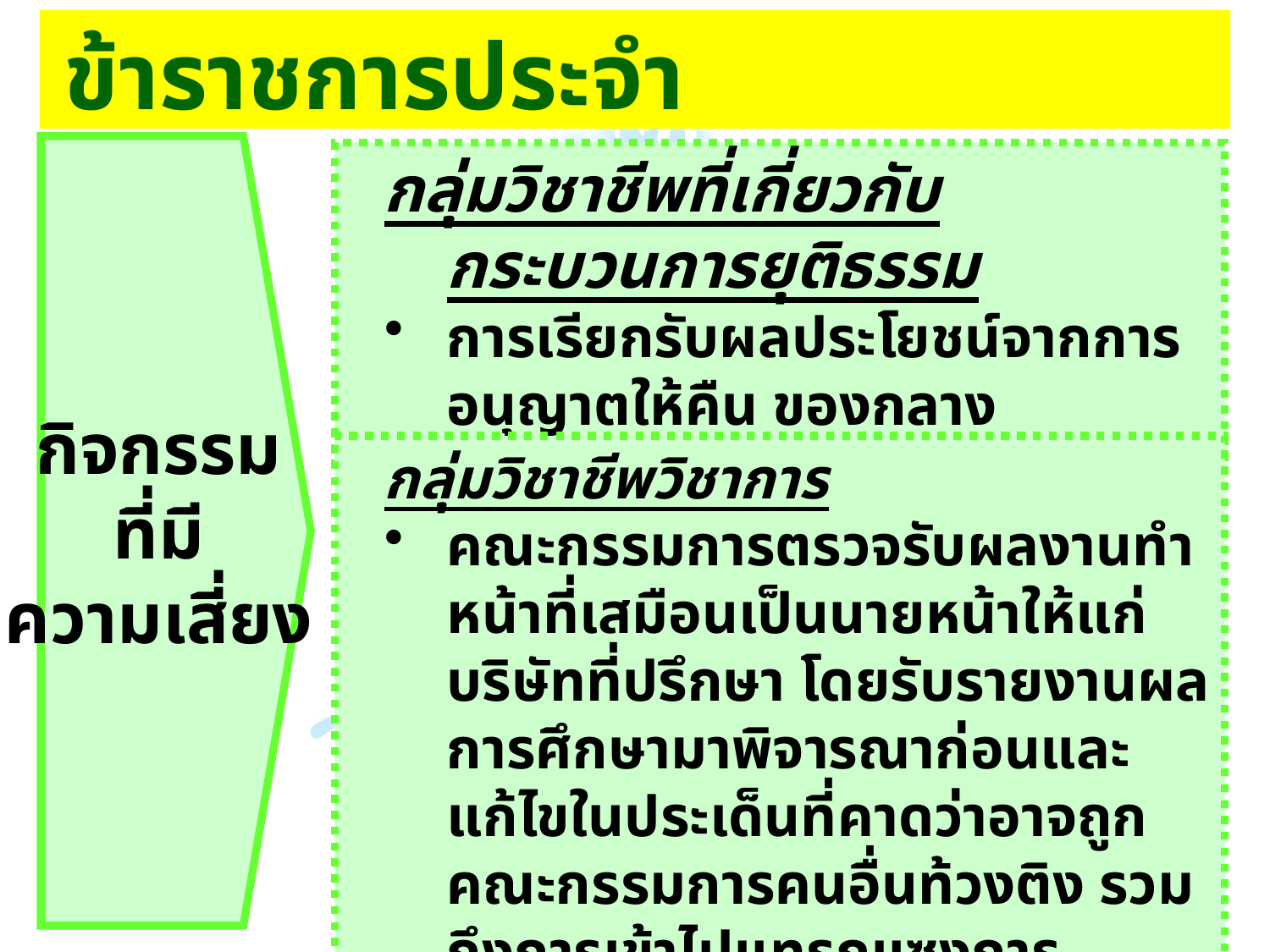

# ข้าราชการประจำ
กิจกรรม
ที่มี
ความเสี่ยง
กลุ่มวิชาชีพที่เกี่ยวกับกระบวนการยุติธรรม
การเรียกรับผลประโยชน์จากการอนุญาตให้คืน ของกลาง

กลุ่มวิชาชีพวิชาการ
คณะกรรมการตรวจรับผลงานทำหน้าที่เสมือนเป็นนายหน้าให้แก่บริษัทที่ปรึกษา โดยรับรายงานผลการศึกษามาพิจารณาก่อนและแก้ไขในประเด็นที่คาดว่าอาจถูกคณะกรรมการคนอื่นท้วงติง รวมถึงการเข้าไปแทรกแซงการพิจารณาของกรรมการคนอื่น